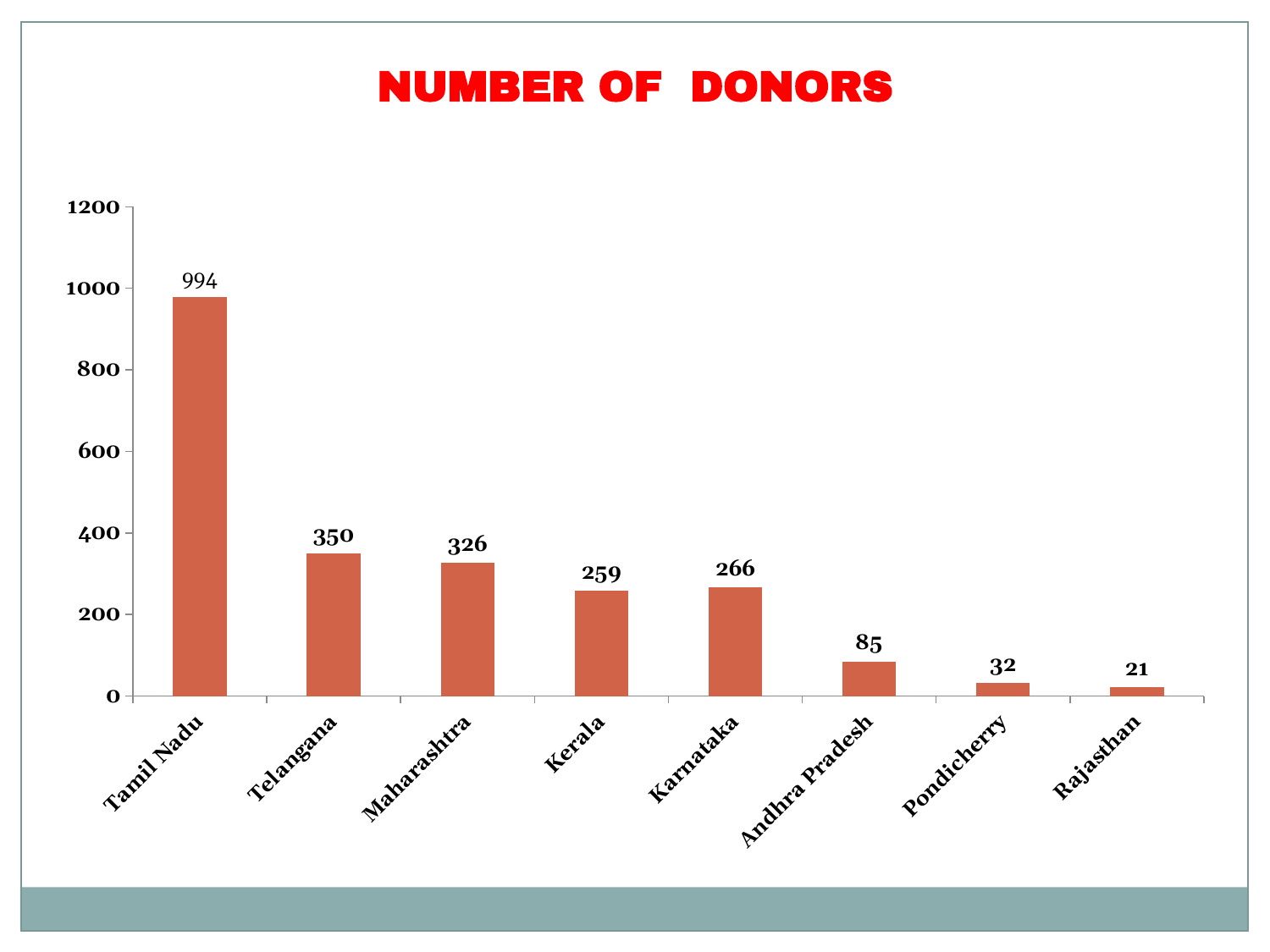

NUMBER OF  DONORS

### Chart

| Category |  |
|---|---|
| Tamil Nadu | 978.0 |
| Telangana | 350.0 |
| Maharashtra | 326.0 |
| Kerala | 259.0 |
| Karnataka | 266.0 |
| Andhra Pradesh | 85.0 |
| Pondicherry | 32.0 |
| Rajasthan | 21.0 |